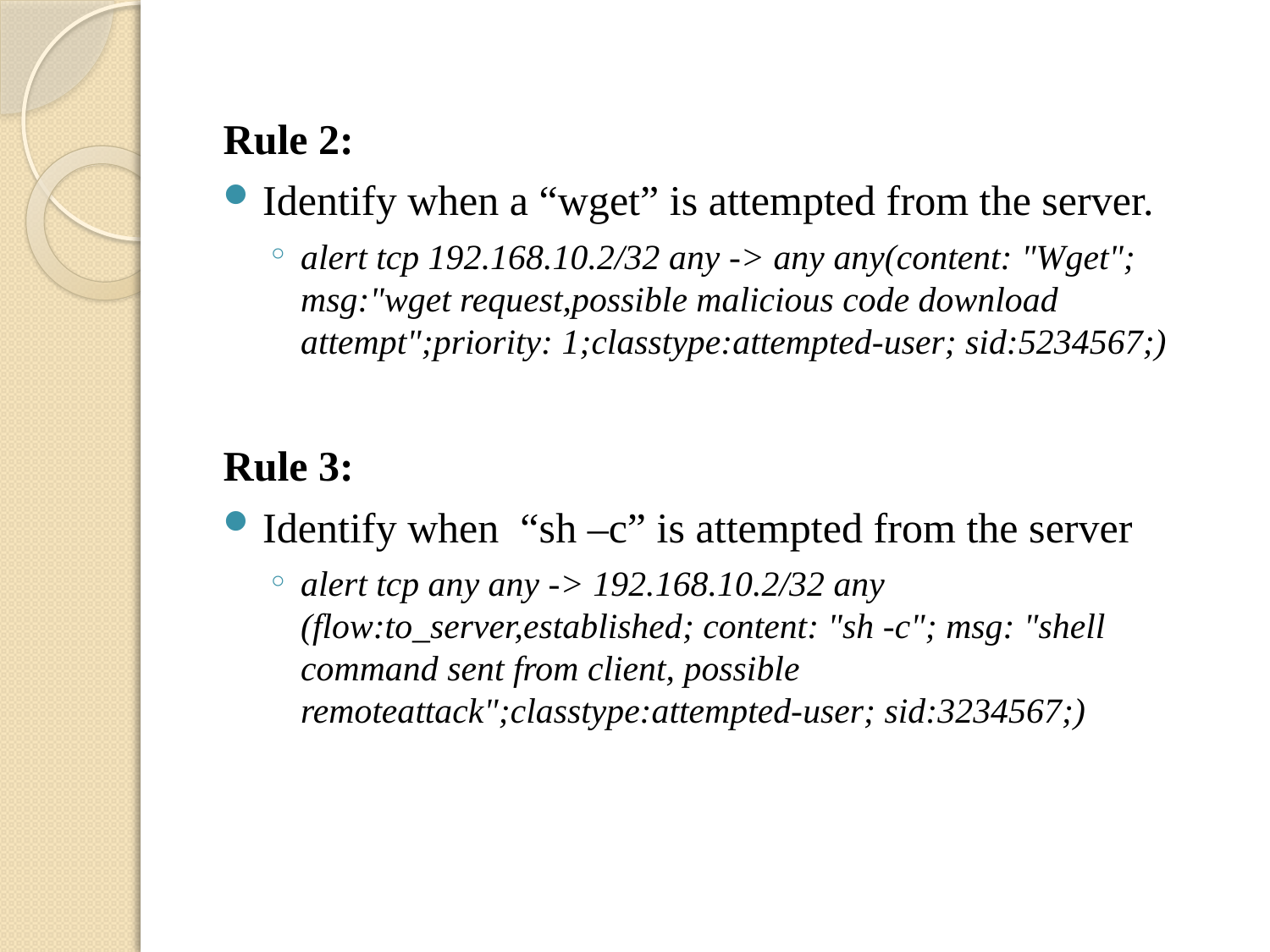

Rule 2:
Identify when a “wget” is attempted from the server.
alert tcp 192.168.10.2/32 any -> any any(content: "Wget"; msg:"wget request,possible malicious code download attempt";priority: 1;classtype:attempted-user; sid:5234567;)

Rule 3:
Identify when  “sh –c” is attempted from the server
alert tcp any any -> 192.168.10.2/32 any (flow:to_server,established; content: "sh -c"; msg: "shell command sent from client, possible remoteattack";classtype:attempted-user; sid:3234567;)